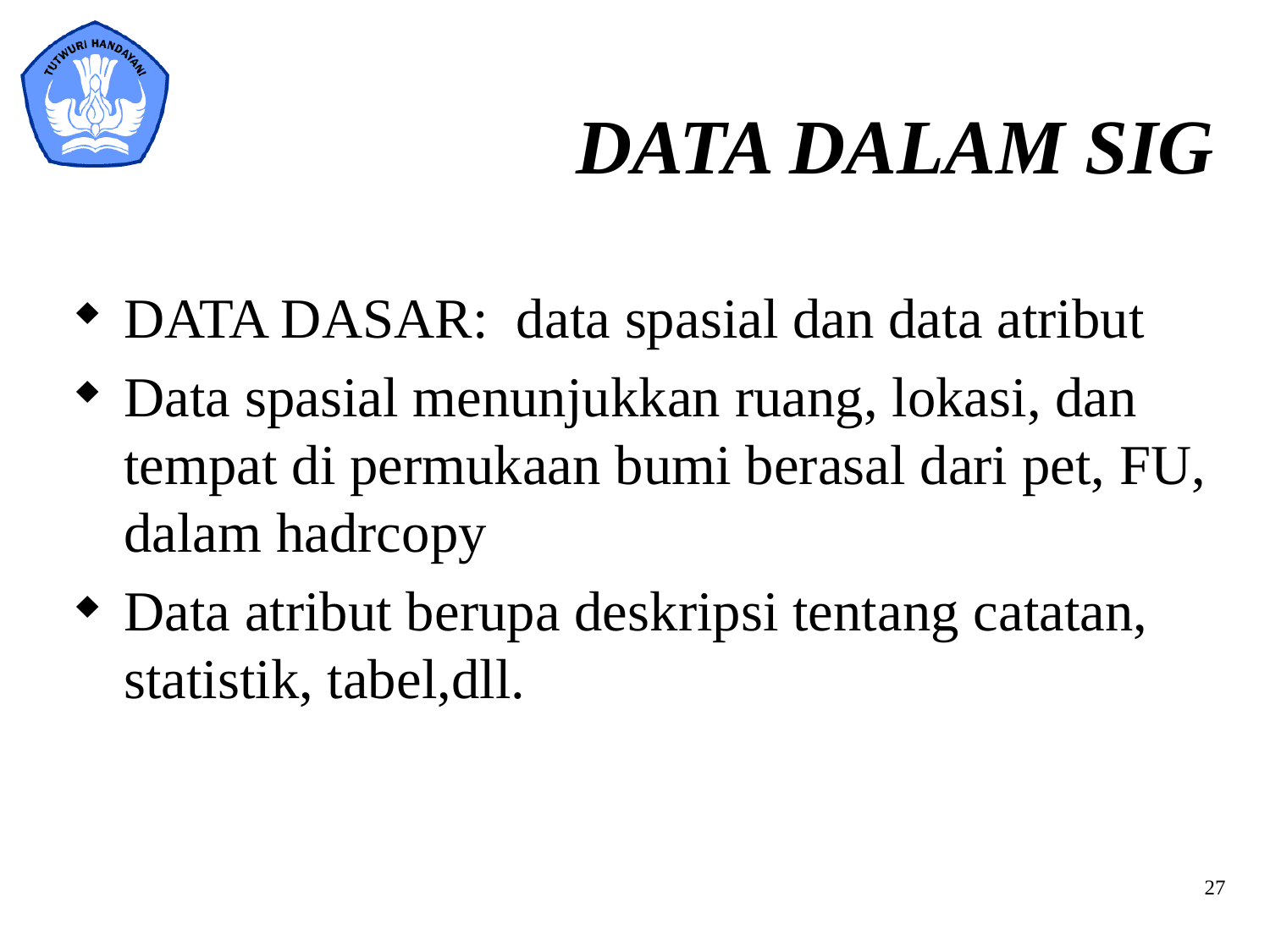

# DATA DALAM SIG
DATA DASAR:  data spasial dan data atribut
Data spasial menunjukkan ruang, lokasi, dan tempat di permukaan bumi berasal dari pet, FU, dalam hadrcopy
Data atribut berupa deskripsi tentang catatan, statistik, tabel,dll.
27